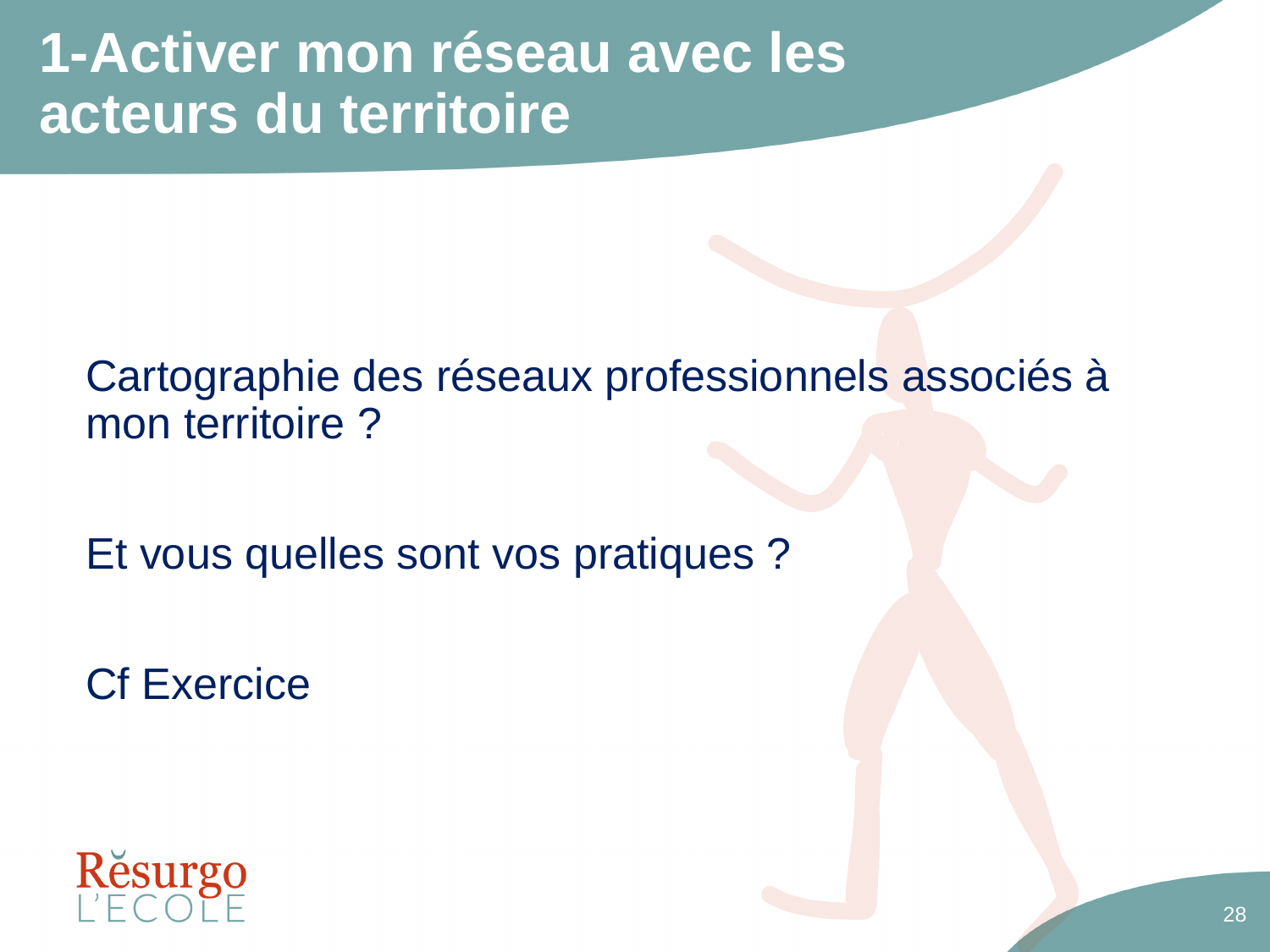

# 1-Activer mon réseau avec les acteurs du territoire

Cartographie des réseaux professionnels associés à mon territoire ?

Et vous quelles sont vos pratiques ?

Cf Exercice

28